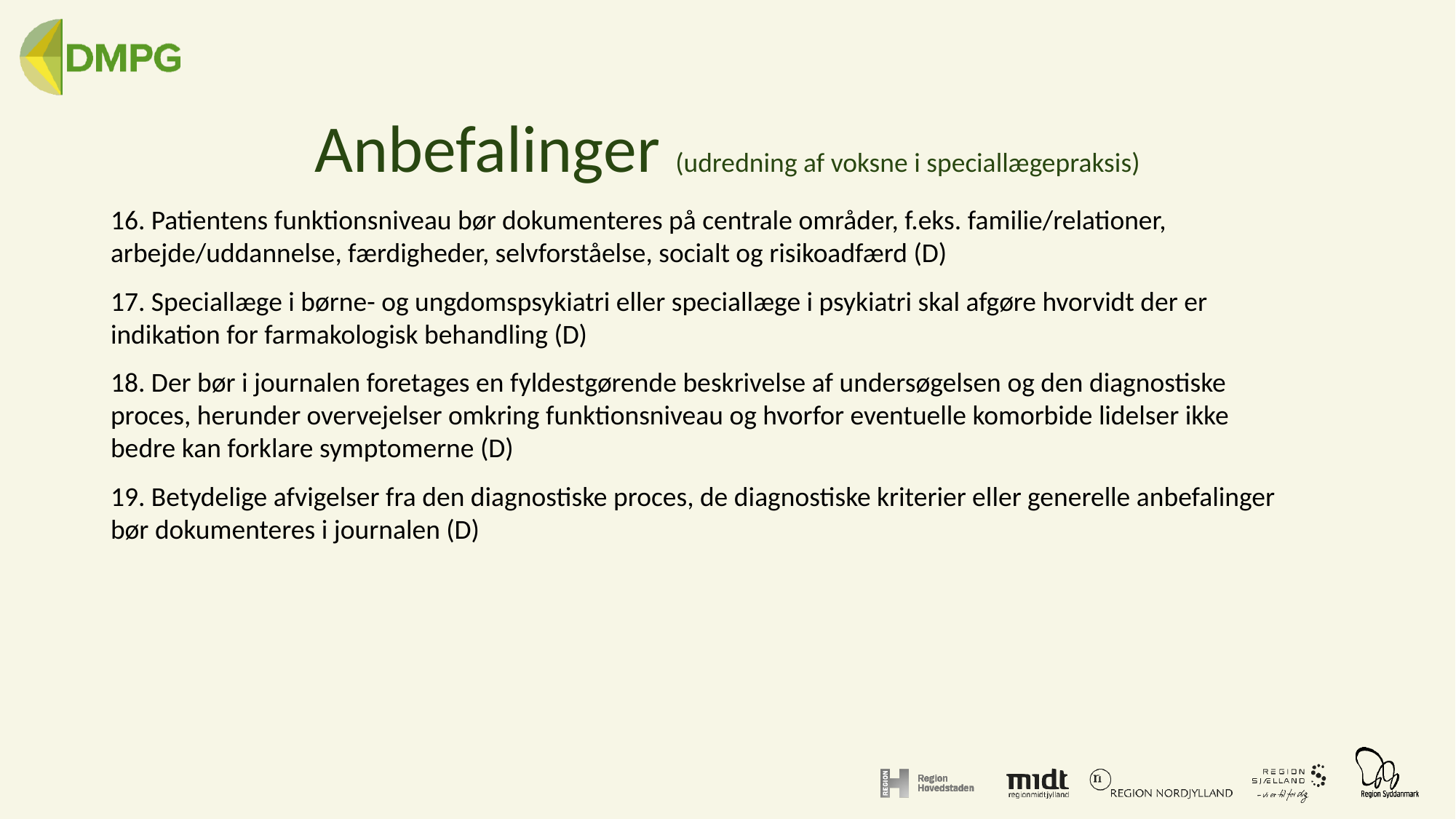

# Anbefalinger (udredning af voksne i speciallægepraksis)
16. Patientens funktionsniveau bør dokumenteres på centrale områder, f.eks. familie/relationer, arbejde/uddannelse, færdigheder, selvforståelse, socialt og risikoadfærd (D)
17. Speciallæge i børne- og ungdomspsykiatri eller speciallæge i psykiatri skal afgøre hvorvidt der er indikation for farmakologisk behandling (D)
18. Der bør i journalen foretages en fyldestgørende beskrivelse af undersøgelsen og den diagnostiske proces, herunder overvejelser omkring funktionsniveau og hvorfor eventuelle komorbide lidelser ikke bedre kan forklare symptomerne (D)
19. Betydelige afvigelser fra den diagnostiske proces, de diagnostiske kriterier eller generelle anbefalinger bør dokumenteres i journalen (D)